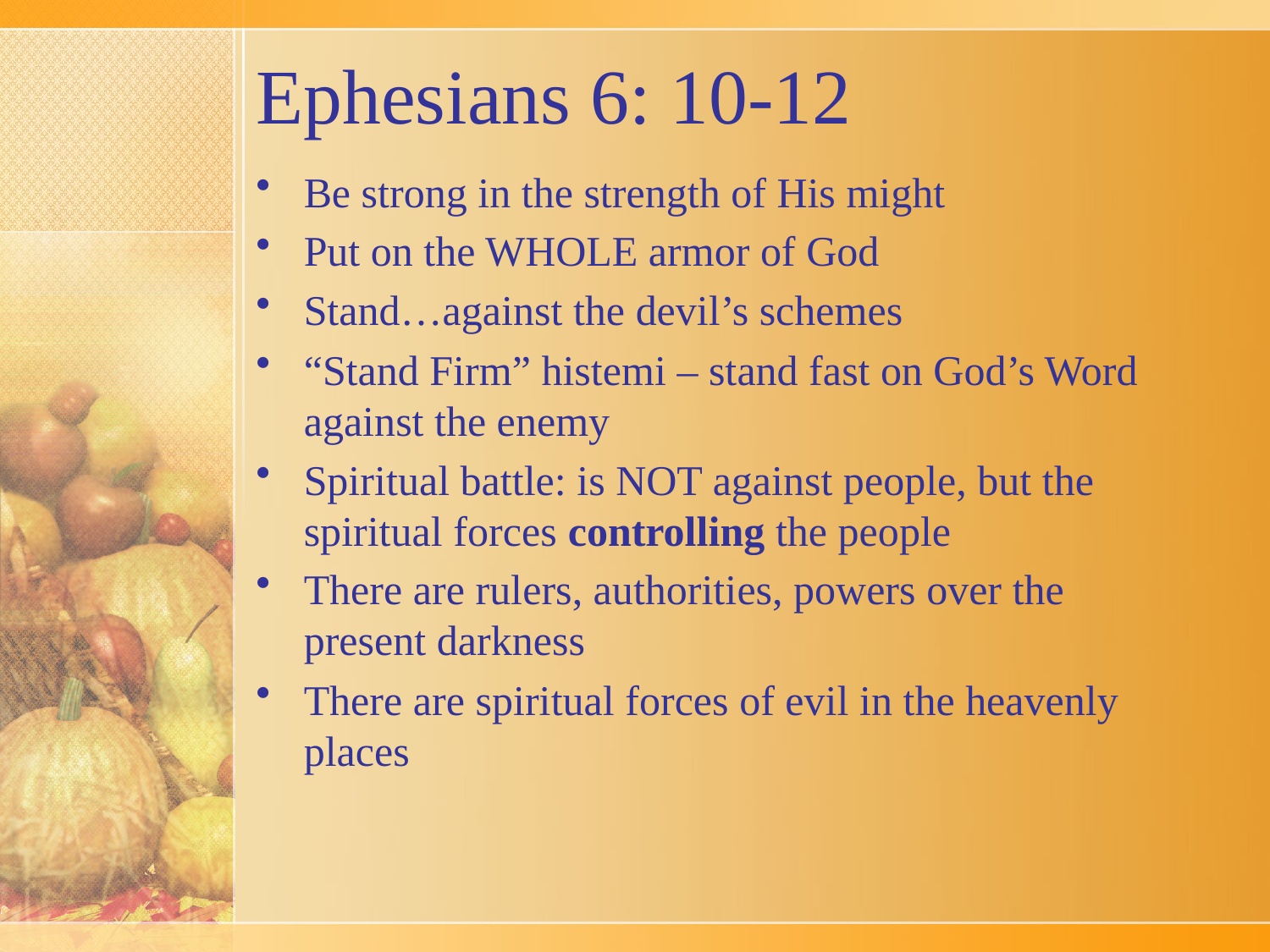

# Ephesians 6: 10-12
Be strong in the strength of His might
Put on the WHOLE armor of God
Stand…against the devil’s schemes
“Stand Firm” histemi – stand fast on God’s Word against the enemy
Spiritual battle: is NOT against people, but the spiritual forces controlling the people
There are rulers, authorities, powers over the present darkness
There are spiritual forces of evil in the heavenly places